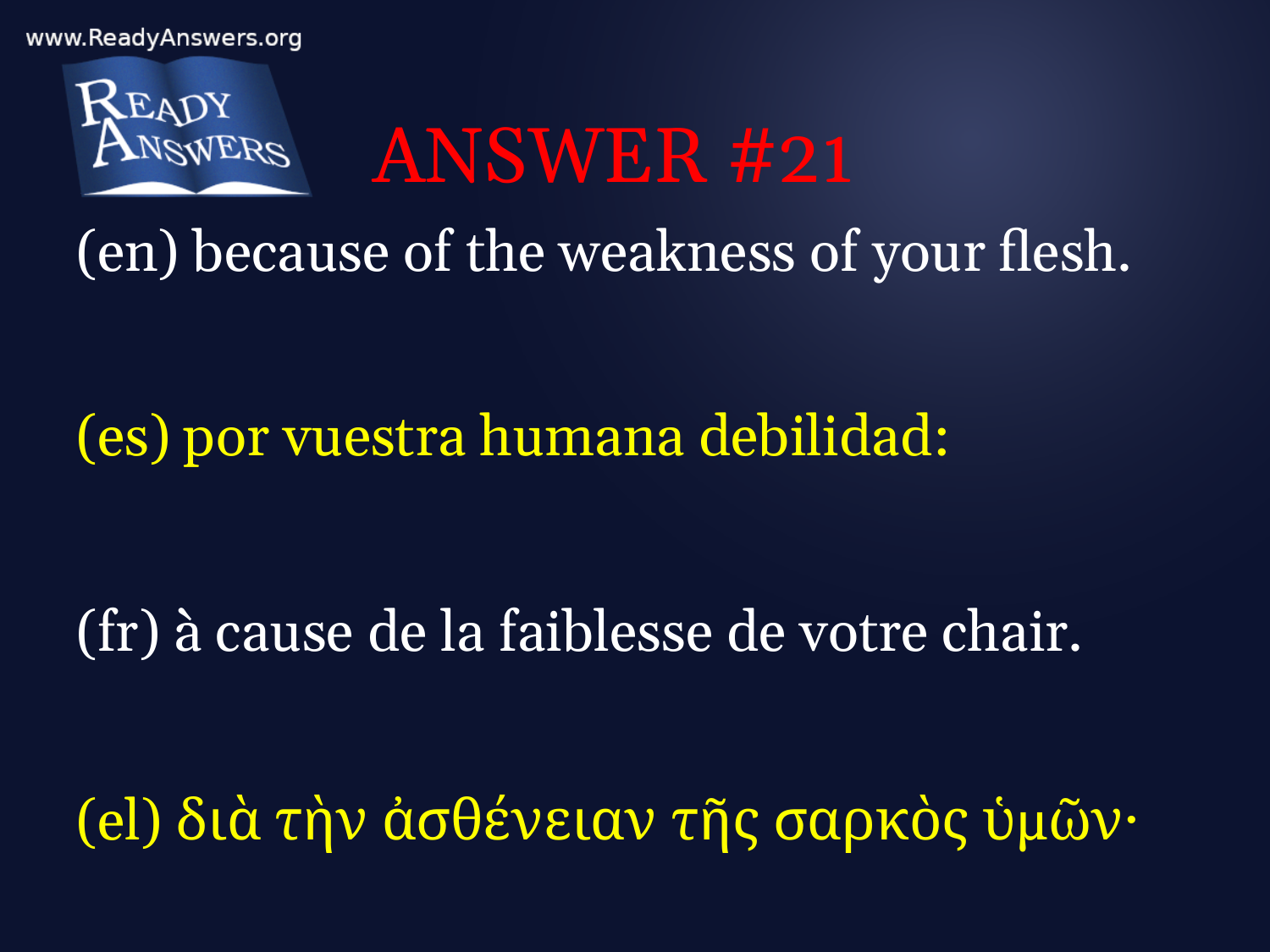

# ANSWER #21
(en) because of the weakness of your flesh.
(es) por vuestra humana debilidad:
(fr) à cause de la faiblesse de votre chair.
(el) διὰ τὴν ἀσθένειαν τῆς σαρκὸς ὑμῶν·